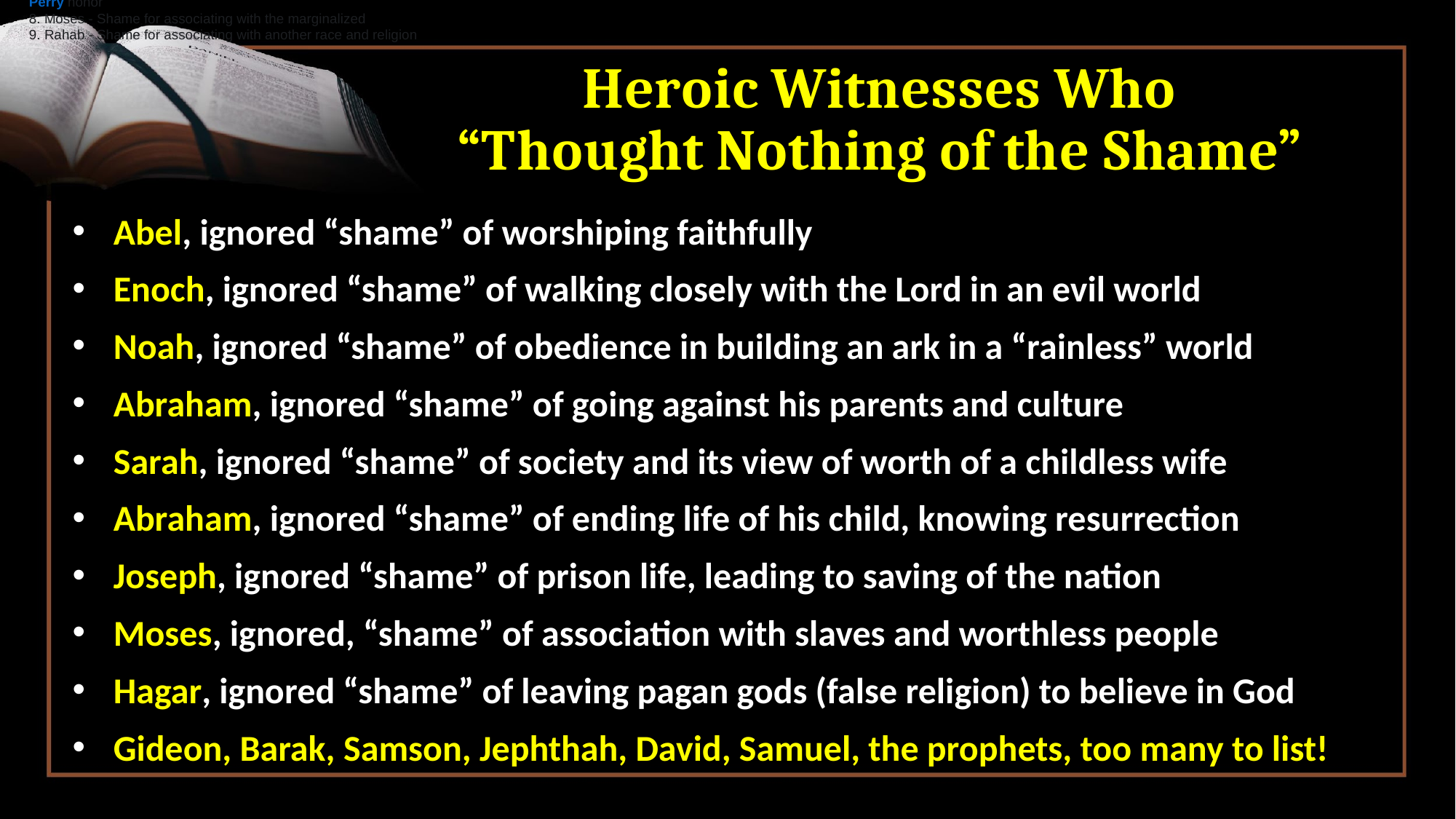

Perry honor
8. Moses - Shame for associating with the marginalized
9. Rahab - Shame for associating with another race and religion
# Heroic Witnesses Who “Thought Nothing of the Shame”
Abel, ignored “shame” of worshiping faithfully
Enoch, ignored “shame” of walking closely with the Lord in an evil world
Noah, ignored “shame” of obedience in building an ark in a “rainless” world
Abraham, ignored “shame” of going against his parents and culture
Sarah, ignored “shame” of society and its view of worth of a childless wife
Abraham, ignored “shame” of ending life of his child, knowing resurrection
Joseph, ignored “shame” of prison life, leading to saving of the nation
Moses, ignored, “shame” of association with slaves and worthless people
Hagar, ignored “shame” of leaving pagan gods (false religion) to believe in God
Gideon, Barak, Samson, Jephthah, David, Samuel, the prophets, too many to list!